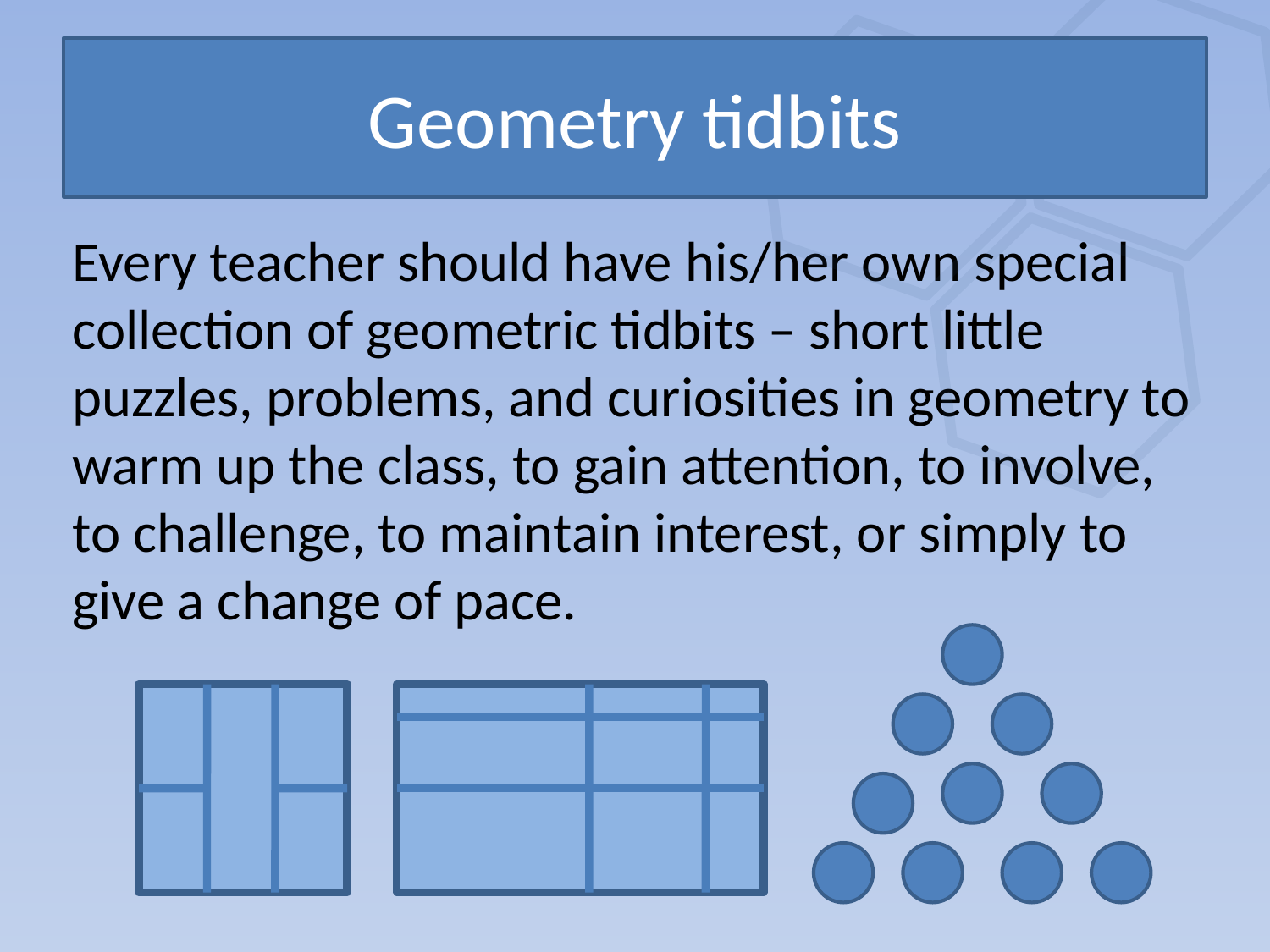

# Geometry tidbits
Every teacher should have his/her own special collection of geometric tidbits – short little puzzles, problems, and curiosities in geometry to warm up the class, to gain attention, to involve, to challenge, to maintain interest, or simply to give a change of pace.